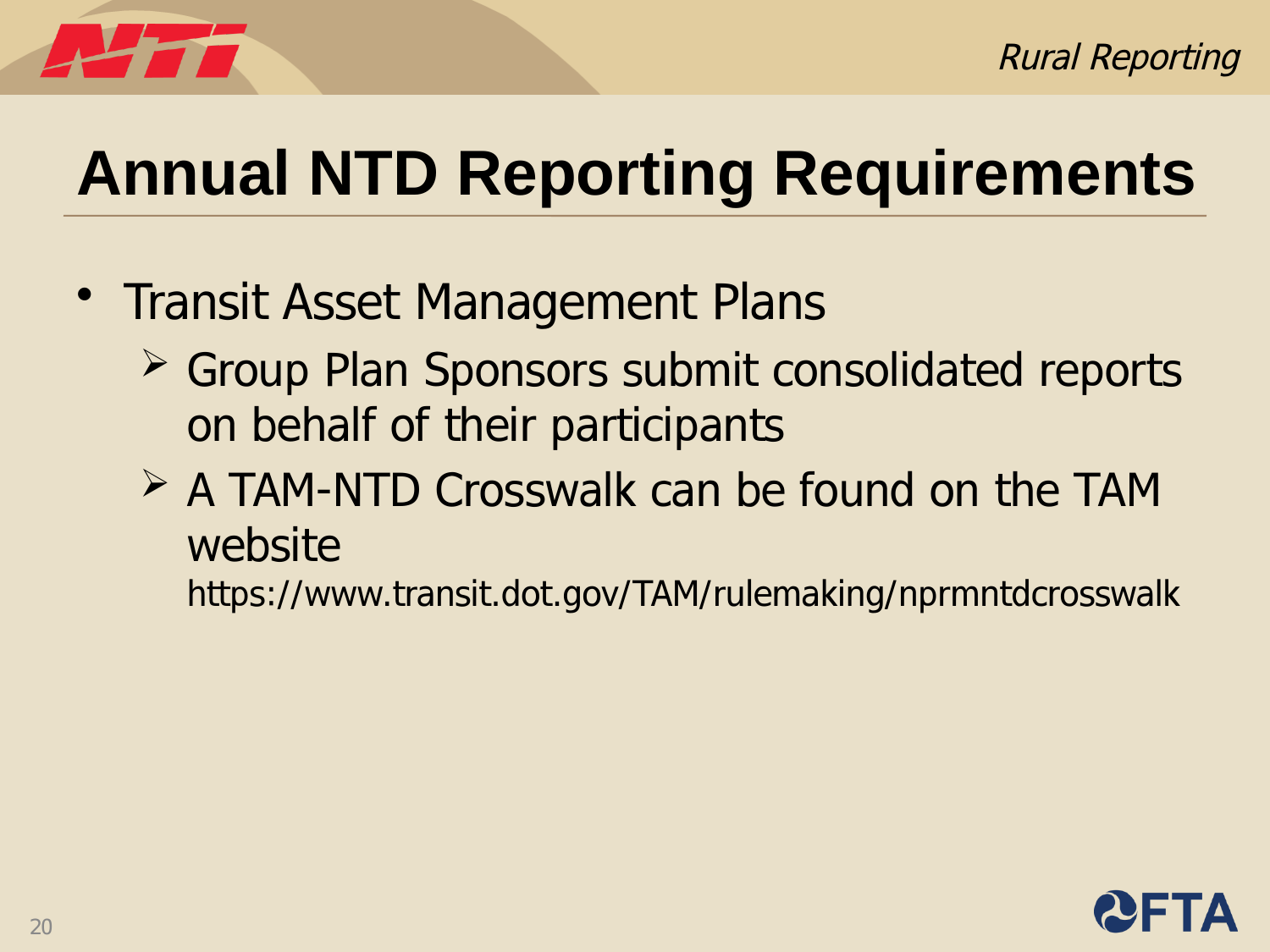

# Annual NTD Reporting Requirements
Transit Asset Management Plans
Group Plan Sponsors submit consolidated reports on behalf of their participants
A TAM-NTD Crosswalk can be found on the TAM website
https://www.transit.dot.gov/TAM/rulemaking/nprmntdcrosswalk

20